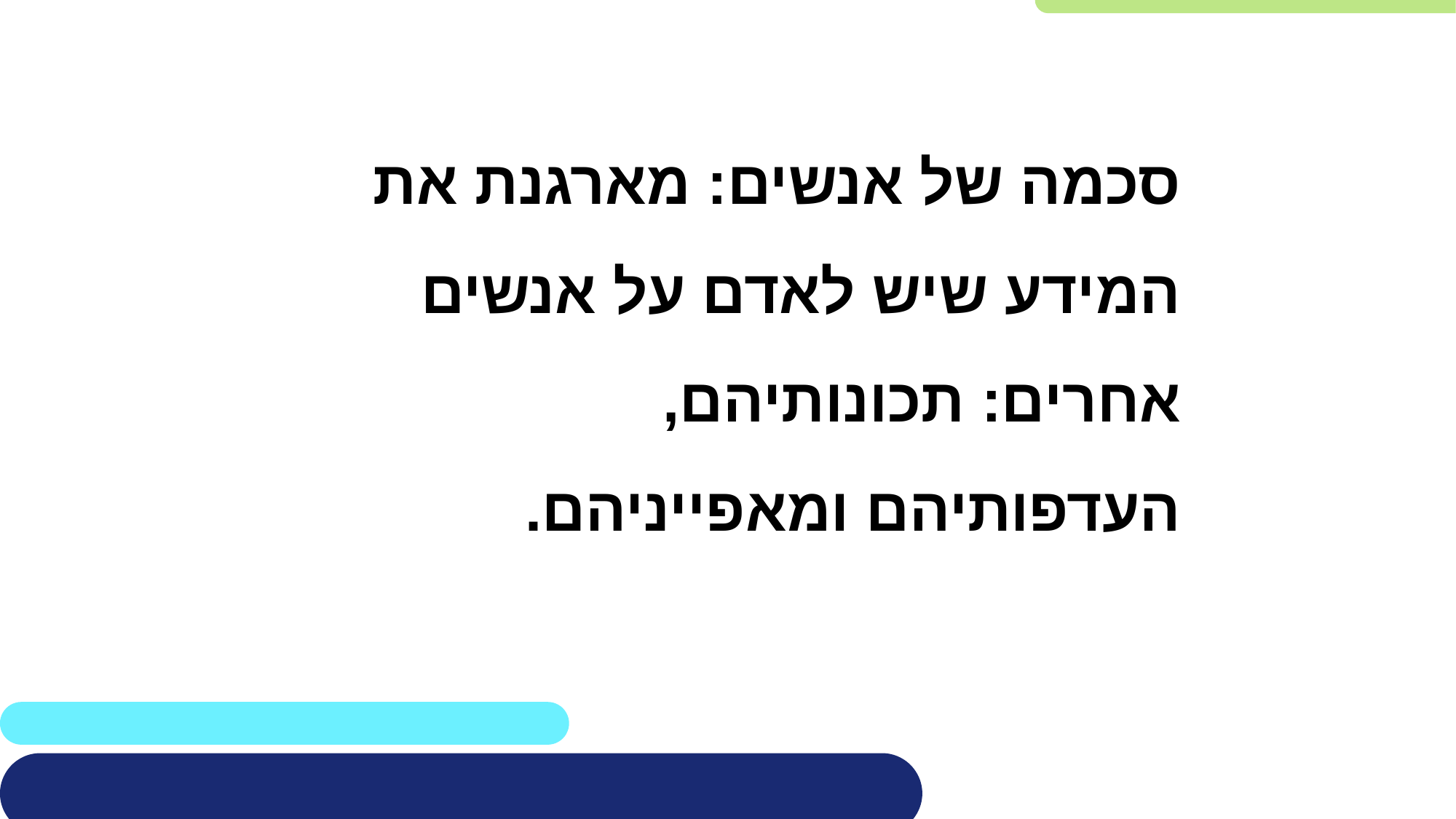

סכמה של אנשים: מארגנת את המידע שיש לאדם על אנשים אחרים: תכונותיהם, העדפותיהם ומאפייניהם.